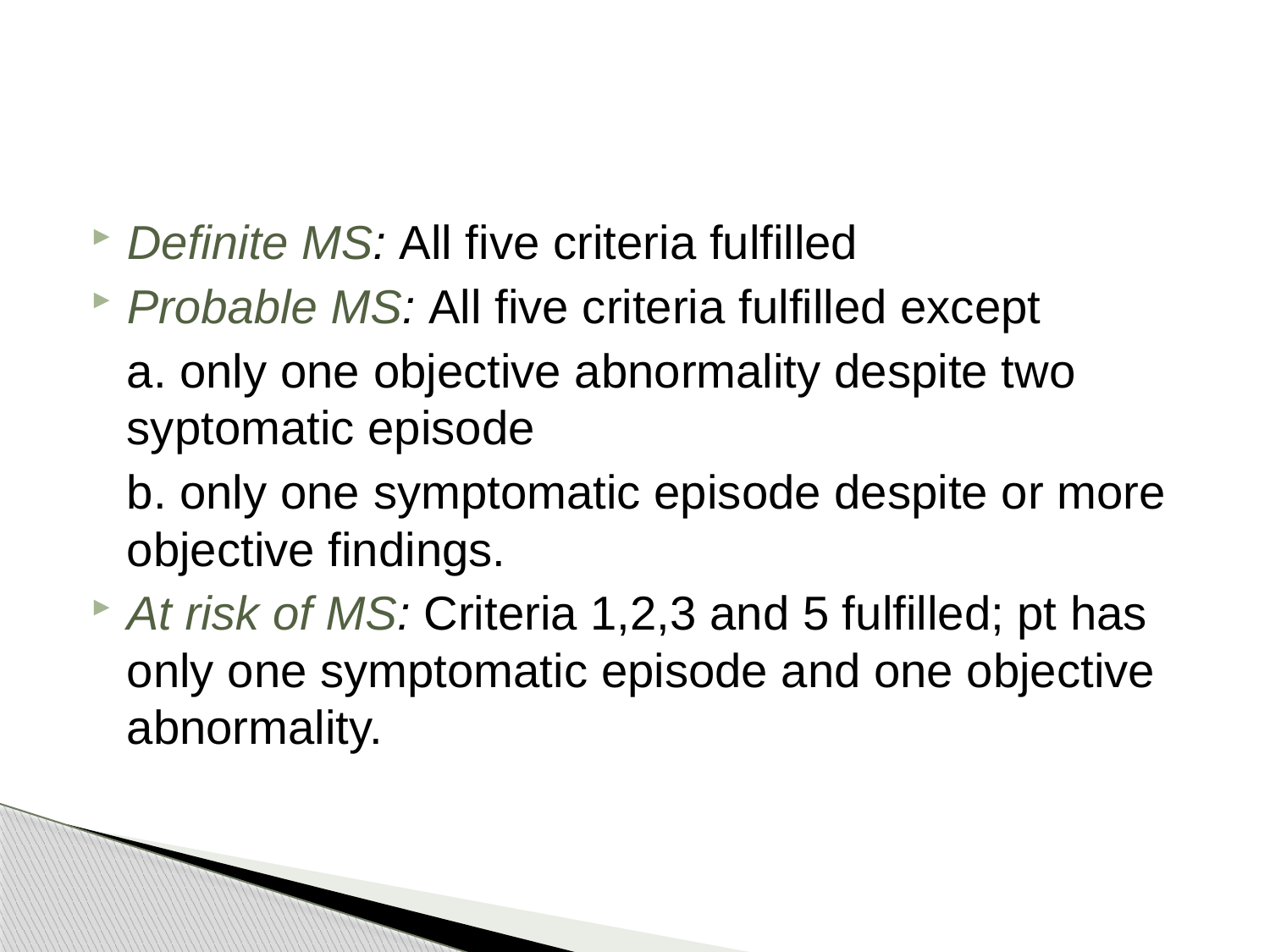

#
Definite MS: All five criteria fulfilled
Probable MS: All five criteria fulfilled except
	a. only one objective abnormality despite two syptomatic episode
	b. only one symptomatic episode despite or more objective findings.
At risk of MS: Criteria 1,2,3 and 5 fulfilled; pt has only one symptomatic episode and one objective abnormality.